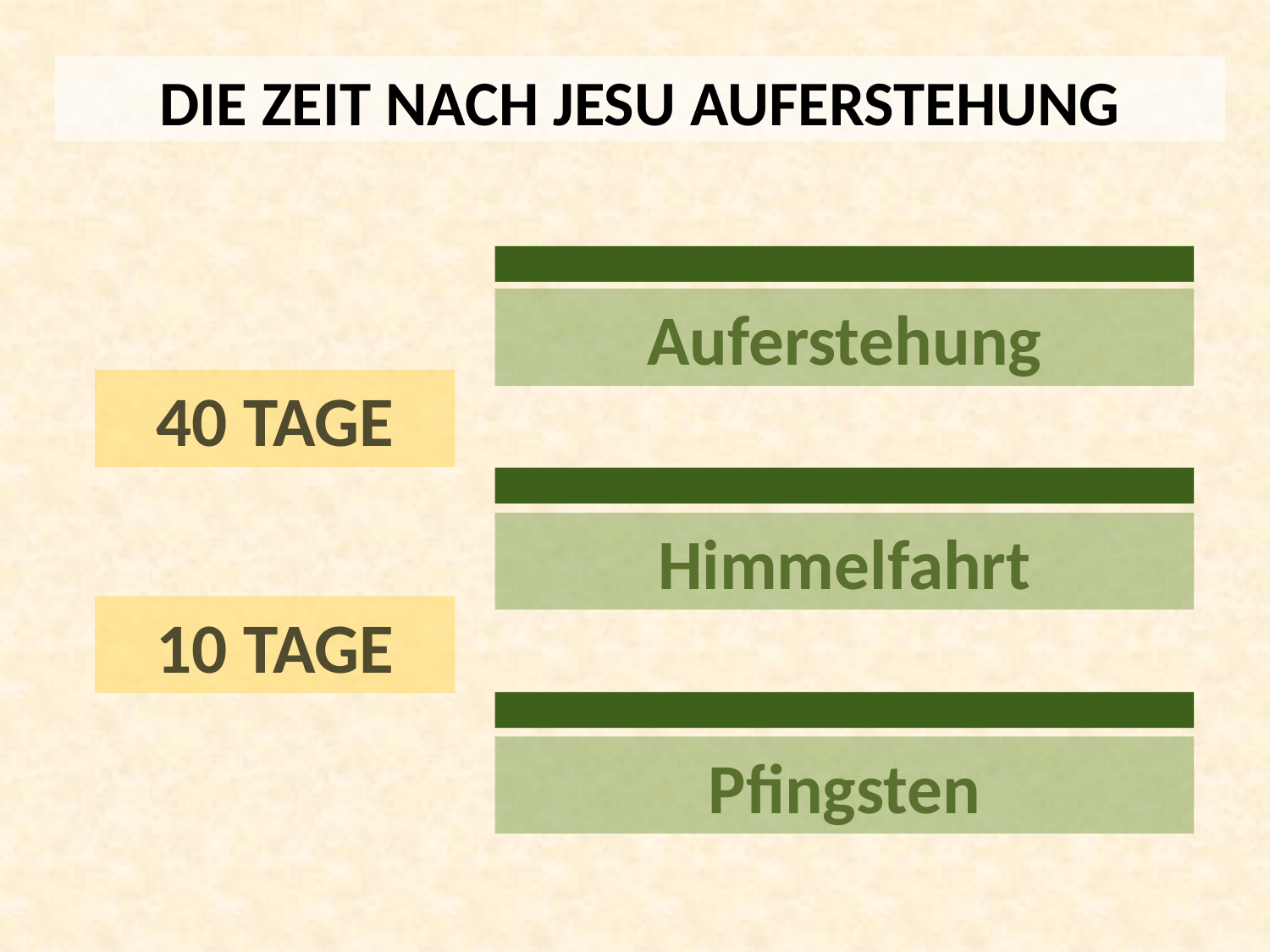

DIE ZEIT NACH JESU AUFERSTEHUNG

Auferstehung
40 TAGE

Himmelfahrt
10 TAGE

Pfingsten